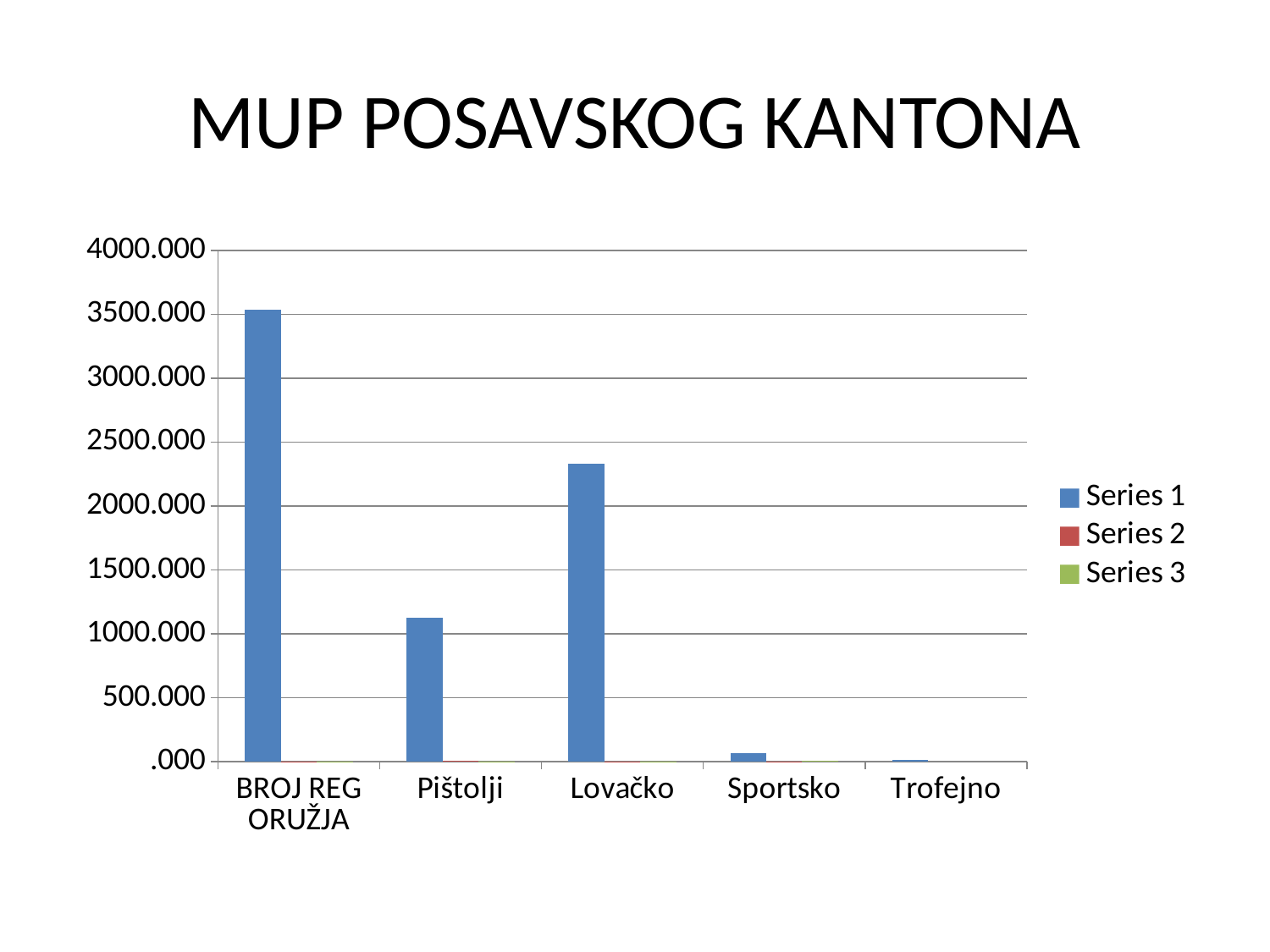

# MUP POSAVSKOG KANTONA

### Chart

| Category | Series 1 | Series 2 | Series 3 |
|---|---|---|---|
| BROJ REG ORUŽJA | 3534.0 | 2.4 | 2.0 |
| Pištolji | 1128.0 | 4.4 | 2.0 |
| Lovačko | 2330.0 | 1.8 | 3.0 |
| Sportsko | 65.0 | 2.8 | 5.0 |
| Trofejno | 11.0 | None | None |